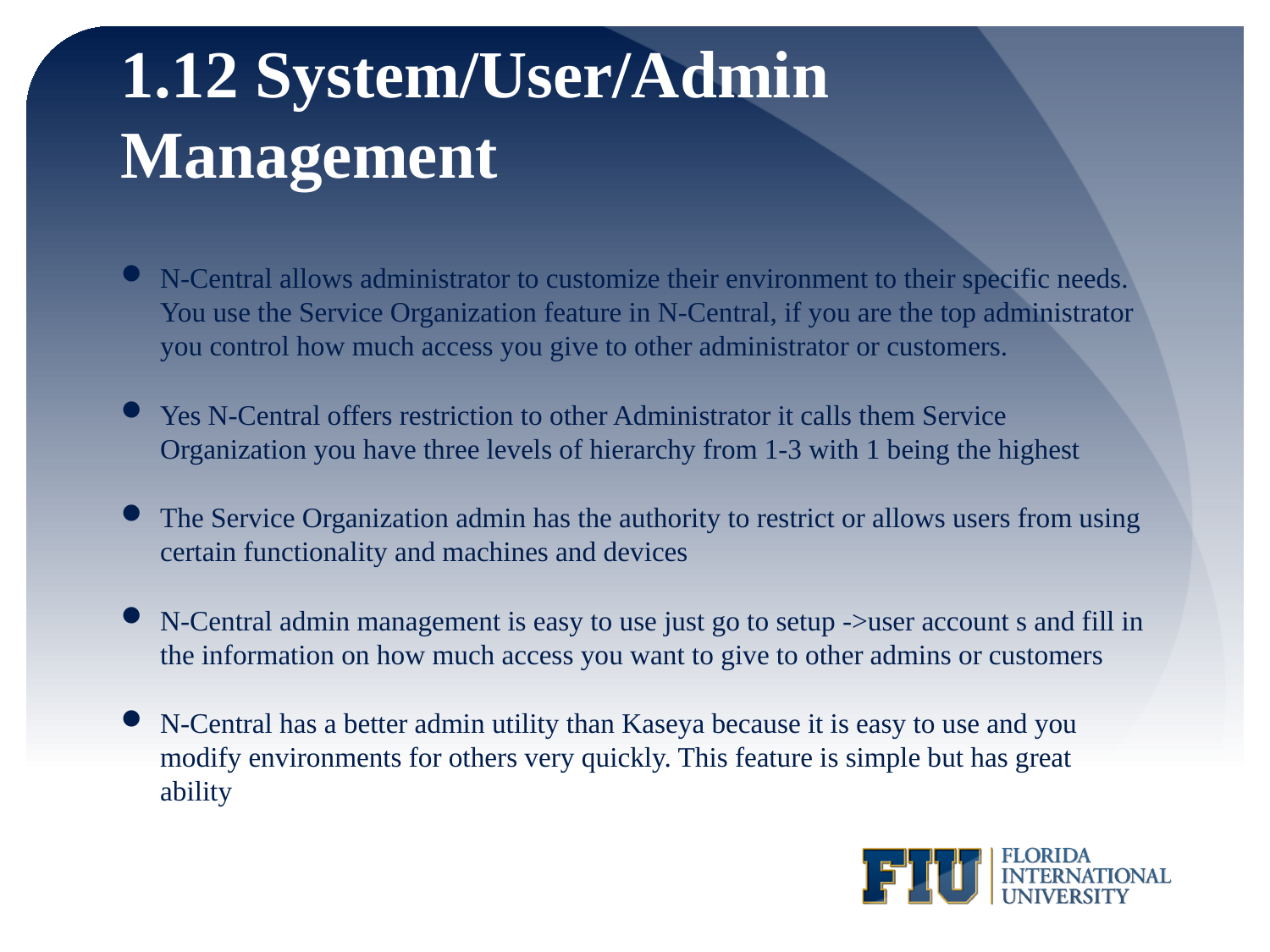

# 1.12 System/User/Admin Management
N-Central allows administrator to customize their environment to their specific needs. You use the Service Organization feature in N-Central, if you are the top administrator you control how much access you give to other administrator or customers.
Yes N-Central offers restriction to other Administrator it calls them Service Organization you have three levels of hierarchy from 1-3 with 1 being the highest
The Service Organization admin has the authority to restrict or allows users from using certain functionality and machines and devices
N-Central admin management is easy to use just go to setup ->user account s and fill in the information on how much access you want to give to other admins or customers
N-Central has a better admin utility than Kaseya because it is easy to use and you modify environments for others very quickly. This feature is simple but has great ability